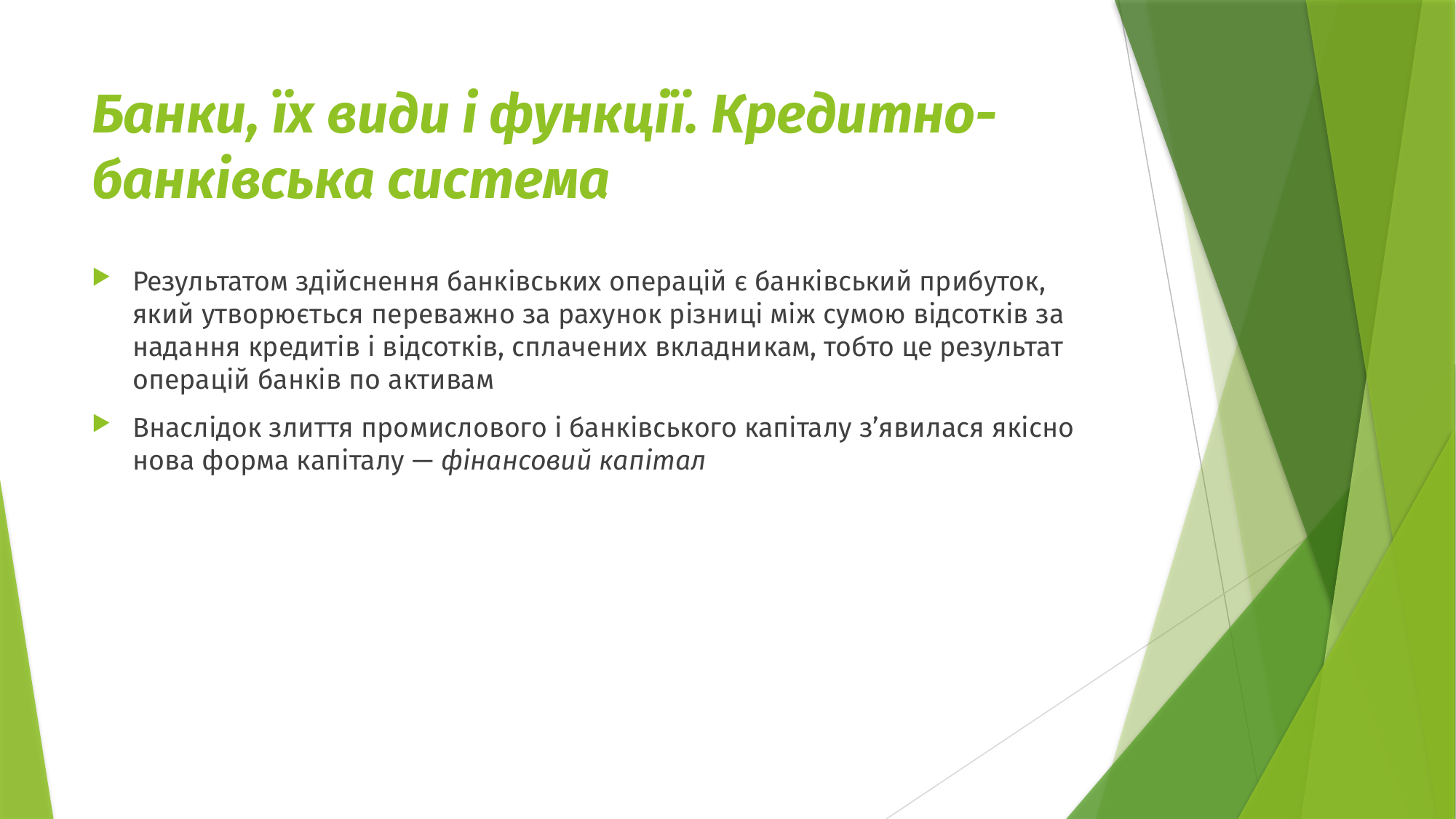

# Банки, їх види і функції. Кредитно-банківська система
Результатом здійснення банківських операцій є банківський прибуток, який утворюється переважно за рахунок різниці між су­мою відсотків за надання кредитів і відсотків, сплачених вкладни­кам, тобто це результат операцій банків по активам
Внаслідок злиття промислового і банківського капіталу з’яви­лася якісно нова форма капіталу — фінансовий капітал